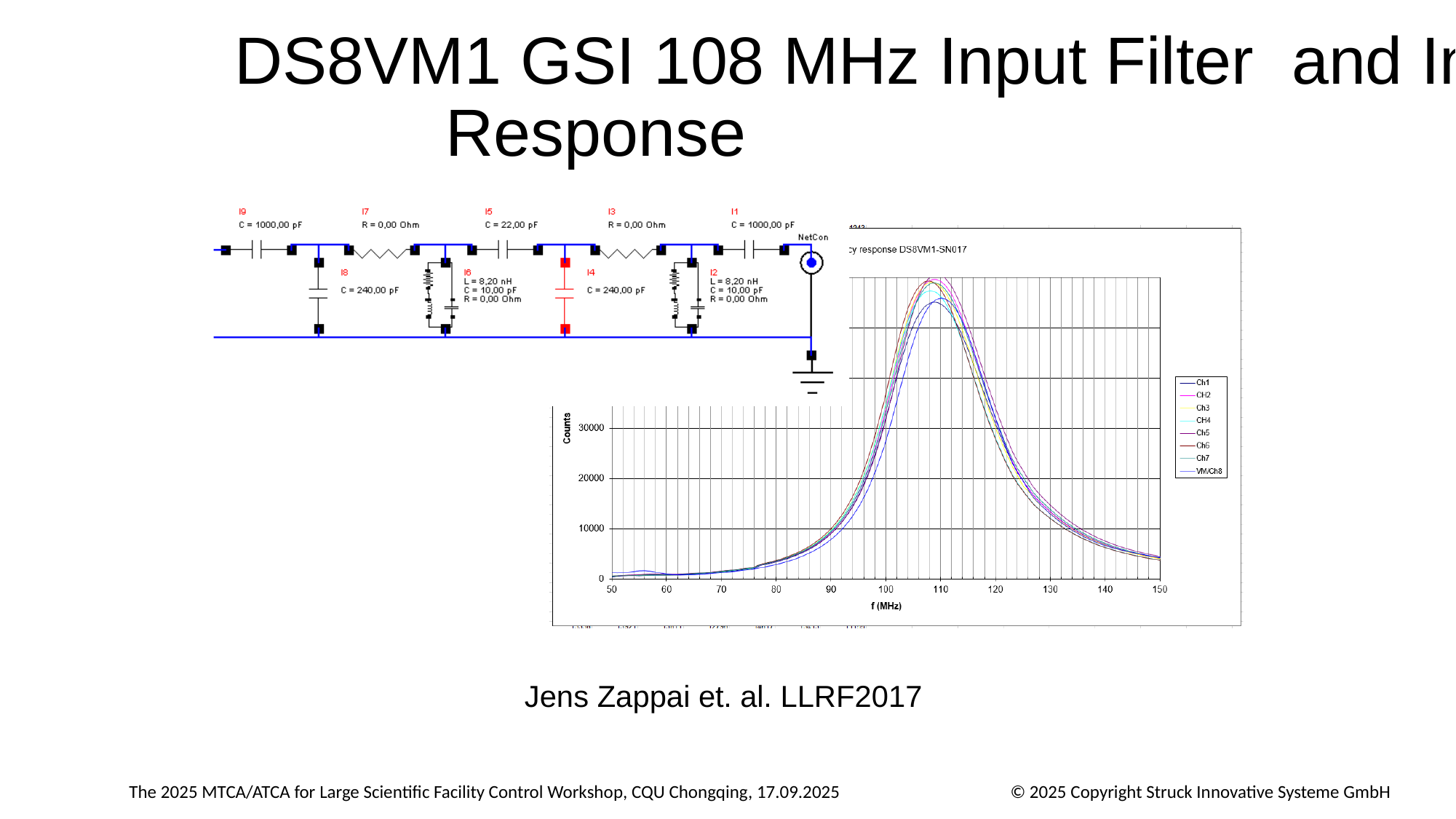

# DS8VM1 GSI 108 MHz Input Filter  and Input Response

Jens Zappai et. al. LLRF2017
The 2025 MTCA/ATCA for Large Scientific Facility Control Workshop, CQU Chongqing, 17.09.2025
© 2025 Copyright Struck Innovative Systeme GmbH